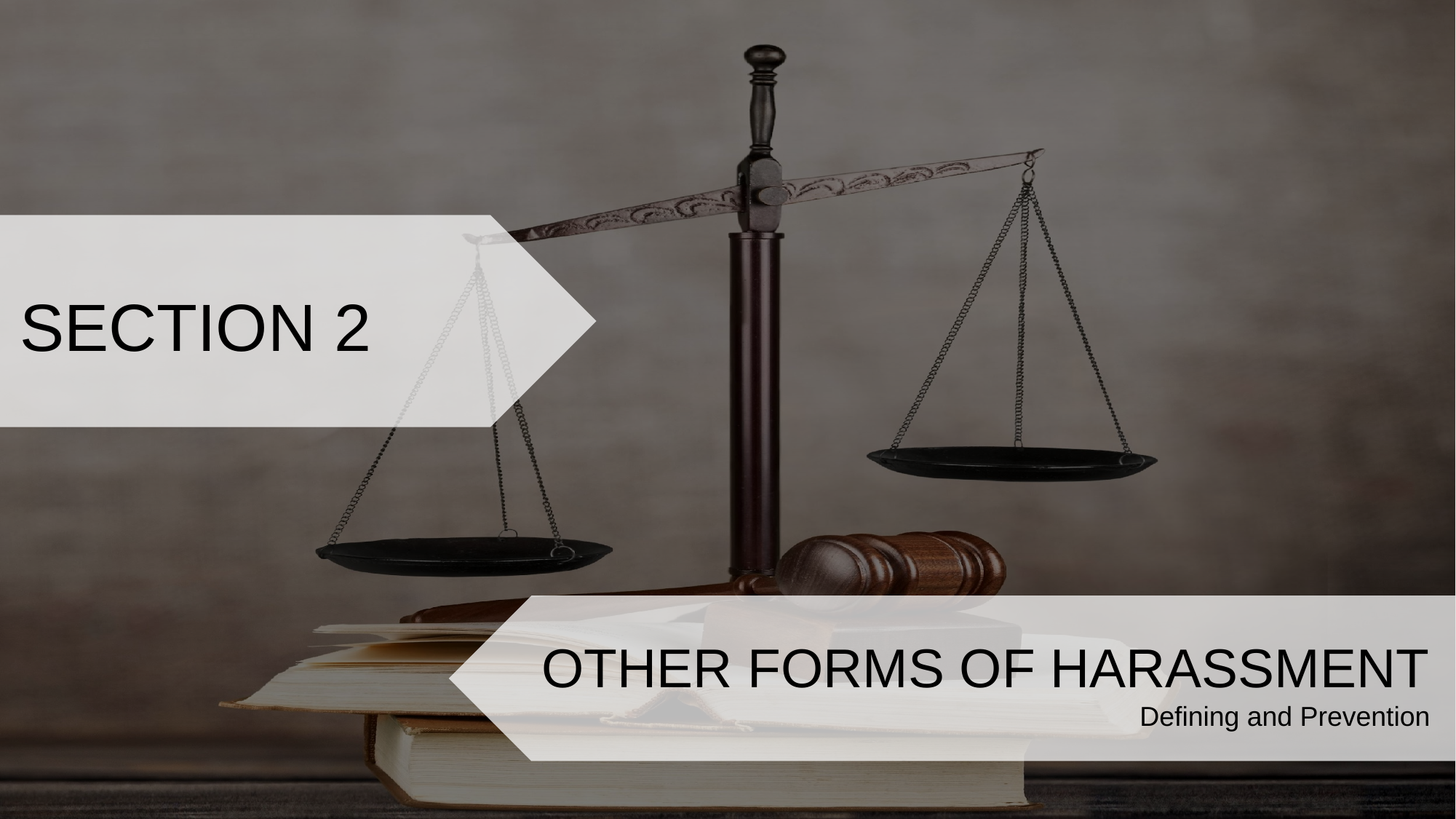

SECTION 2

OTHER FORMS OF HARASSMENT
Defining and Prevention